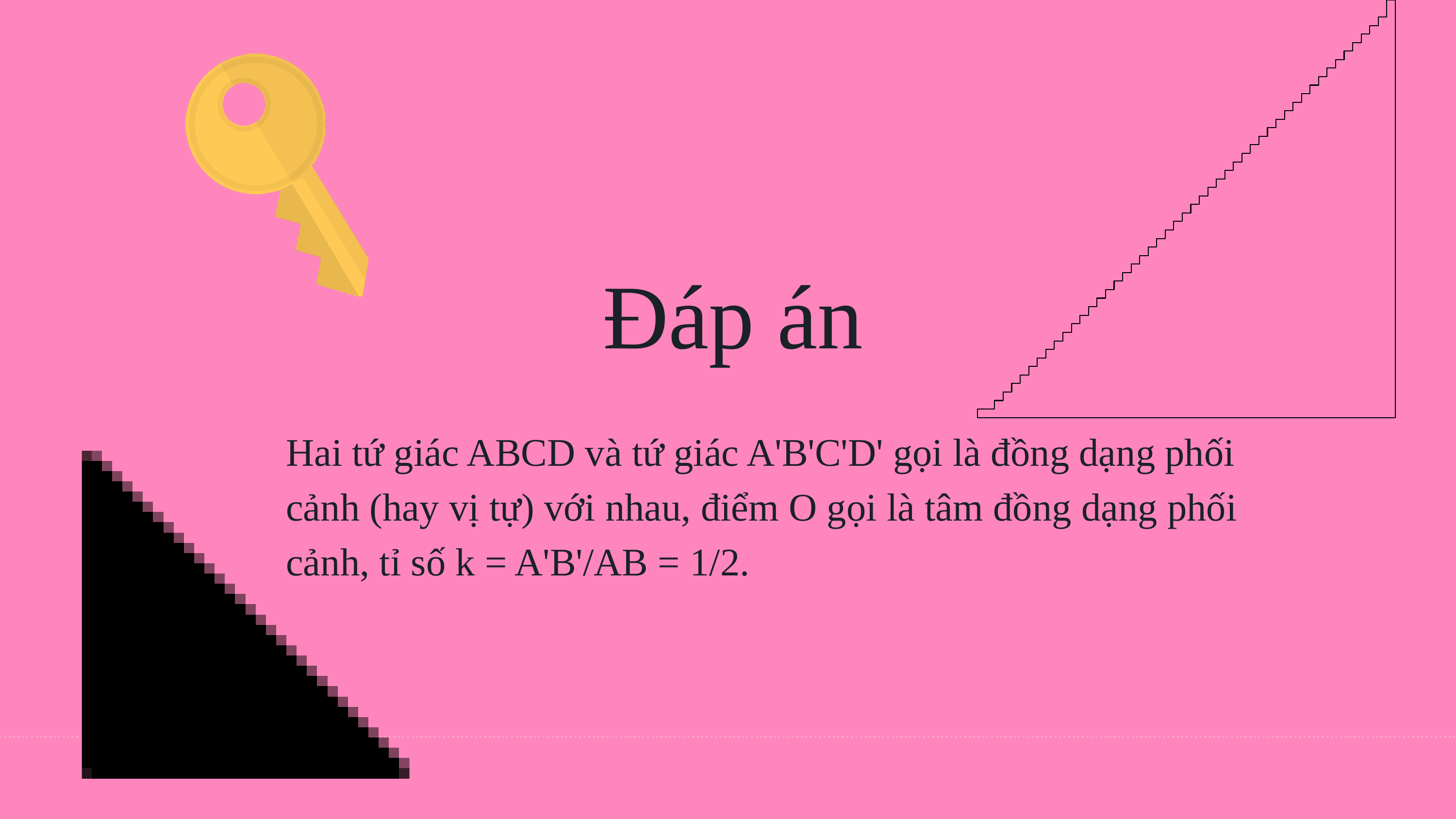

Đáp án
Hai tứ giác ABCD và tứ giác A'B'C'D' gọi là đồng dạng phối cảnh (hay vị tự) với nhau, điểm O gọi là tâm đồng dạng phối cảnh, tỉ số k = A'B'/AB = 1/2.